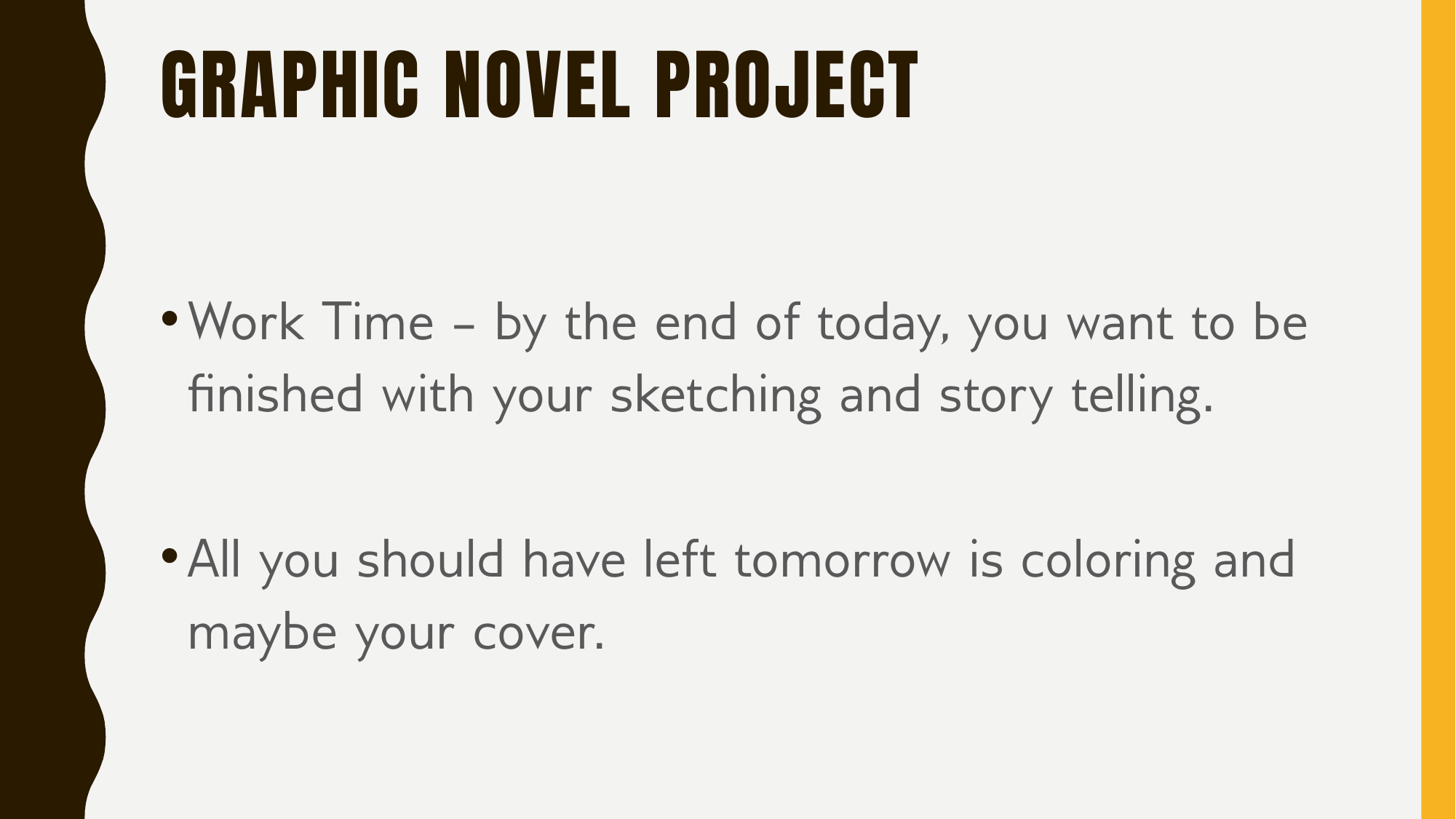

# Graphic novel project
Work Time – by the end of today, you want to be finished with your sketching and story telling.

All you should have left tomorrow is coloring and maybe your cover.